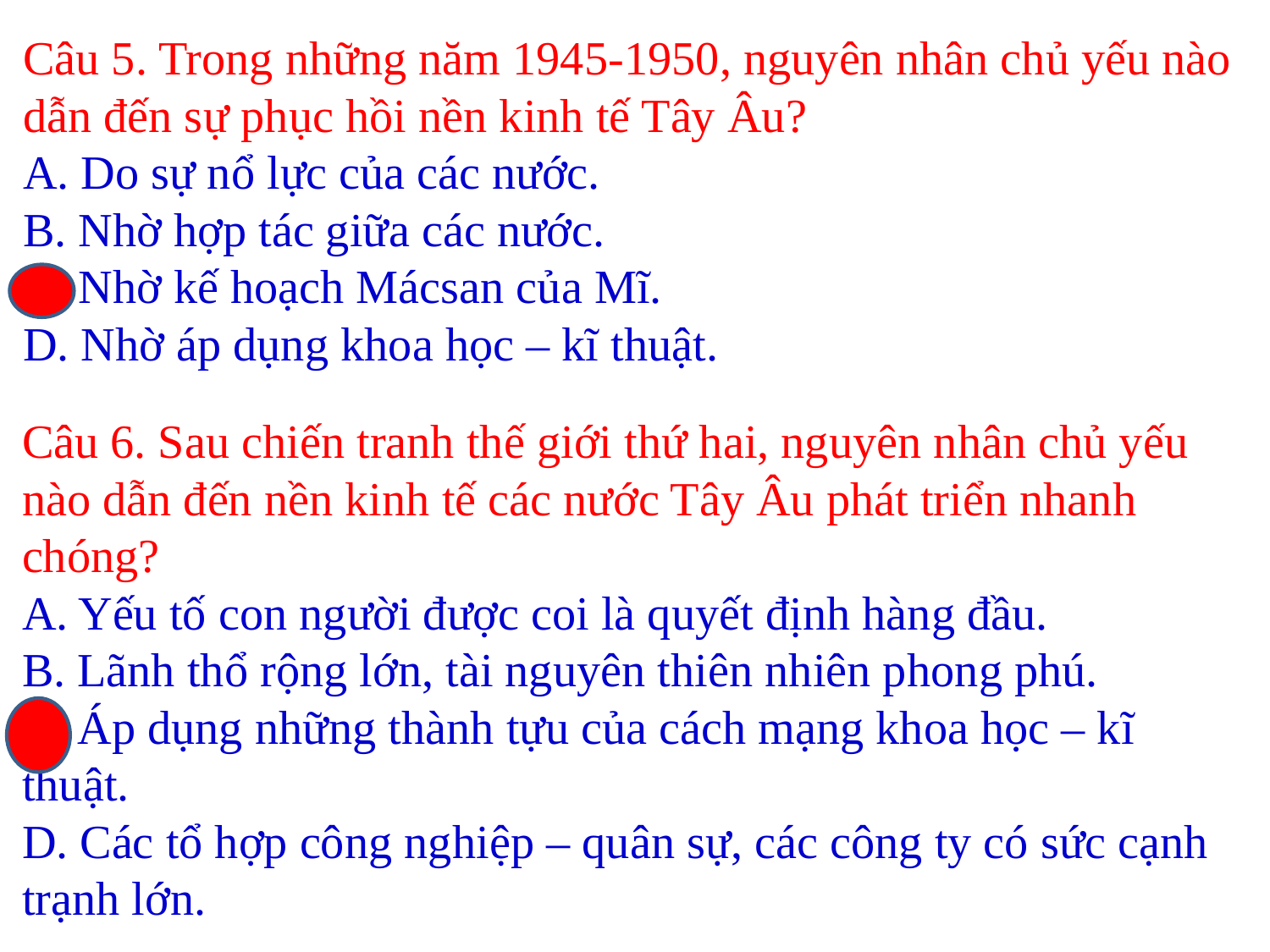

Câu 5. Trong những năm 1945-1950, nguyên nhân chủ yếu nào dẫn đến sự phục hồi nền kinh tế Tây Âu?
A. Do sự nổ lực của các nước.
B. Nhờ hợp tác giữa các nước.
C. Nhờ kế hoạch Mácsan của Mĩ.
D. Nhờ áp dụng khoa học – kĩ thuật.

Câu 6. Sau chiến tranh thế giới thứ hai, nguyên nhân chủ yếu nào dẫn đến nền kinh tế các nước Tây Âu phát triển nhanh chóng?
A. Yếu tố con người được coi là quyết định hàng đầu.
B. Lãnh thổ rộng lớn, tài nguyên thiên nhiên phong phú.
C. Áp dụng những thành tựu của cách mạng khoa học – kĩ thuật.
D. Các tổ hợp công nghiệp – quân sự, các công ty có sức cạnh trạnh lớn.